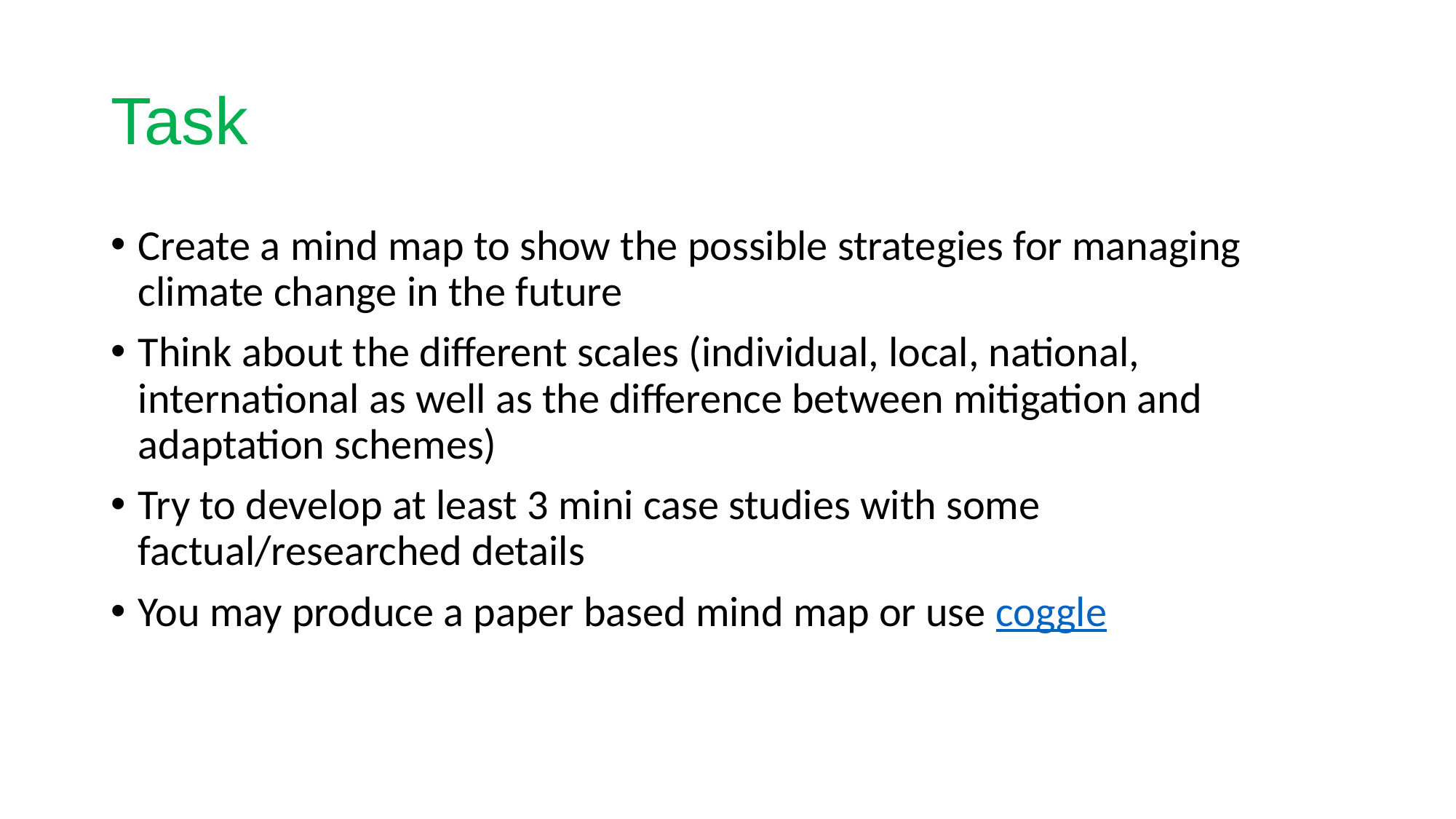

# Task
Create a mind map to show the possible strategies for managing climate change in the future
Think about the different scales (individual, local, national, international as well as the difference between mitigation and adaptation schemes)
Try to develop at least 3 mini case studies with some factual/researched details
You may produce a paper based mind map or use coggle